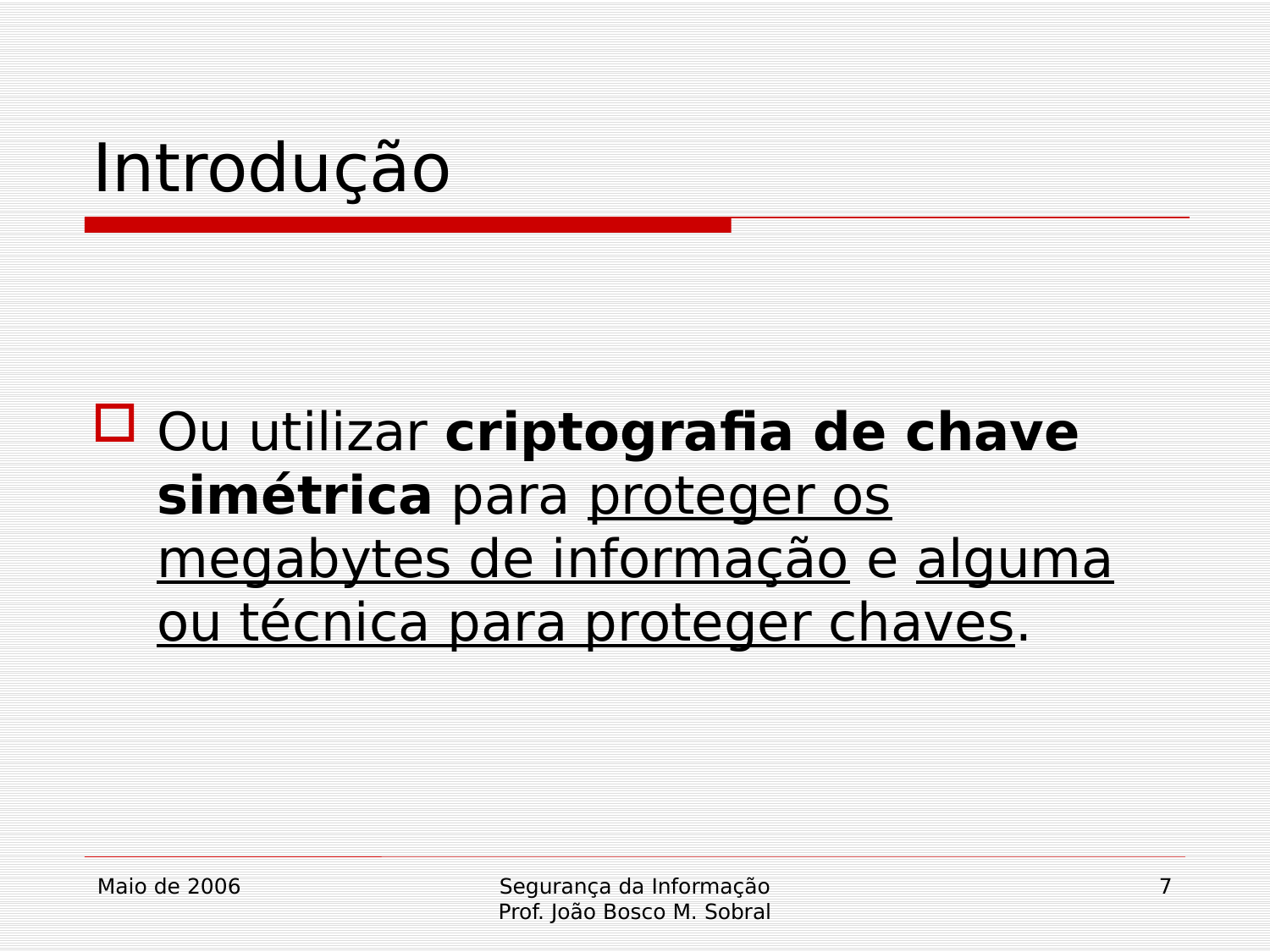

# Introdução

Ou utilizar criptografia de chave simétrica para proteger os megabytes de informação e alguma ou técnica para proteger chaves.

Maio de 2006
Segurança da Informação
Prof. João Bosco M. Sobral
7